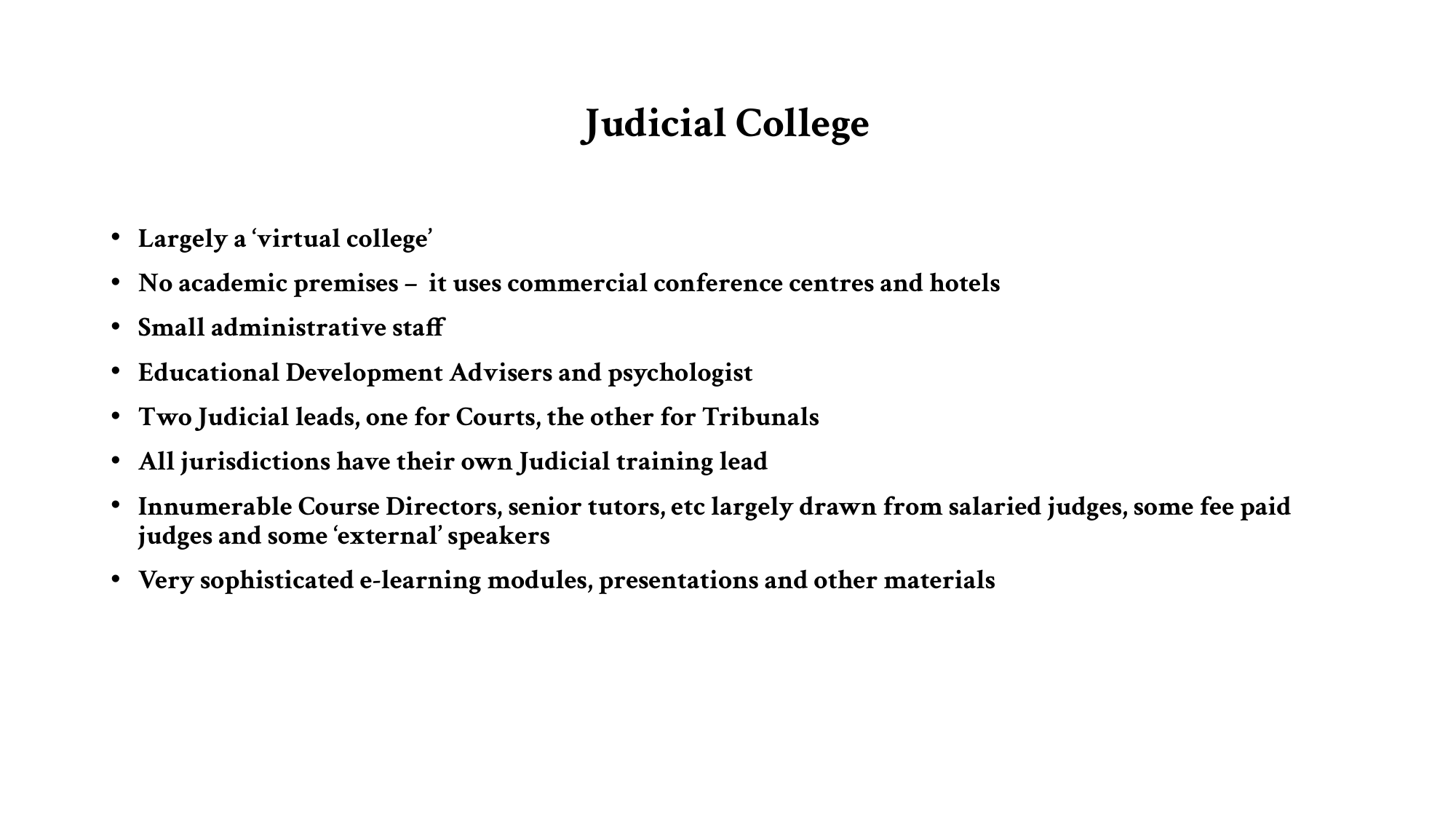

# Judicial College
Largely a ‘virtual college’
No academic premises –  it uses commercial conference centres and hotels
Small administrative staff
Educational Development Advisers and psychologist
Two Judicial leads, one for Courts, the other for Tribunals
All jurisdictions have their own Judicial training lead
Innumerable Course Directors, senior tutors, etc largely drawn from salaried judges, some fee paid judges and some ‘external’ speakers
Very sophisticated e-learning modules, presentations and other materials